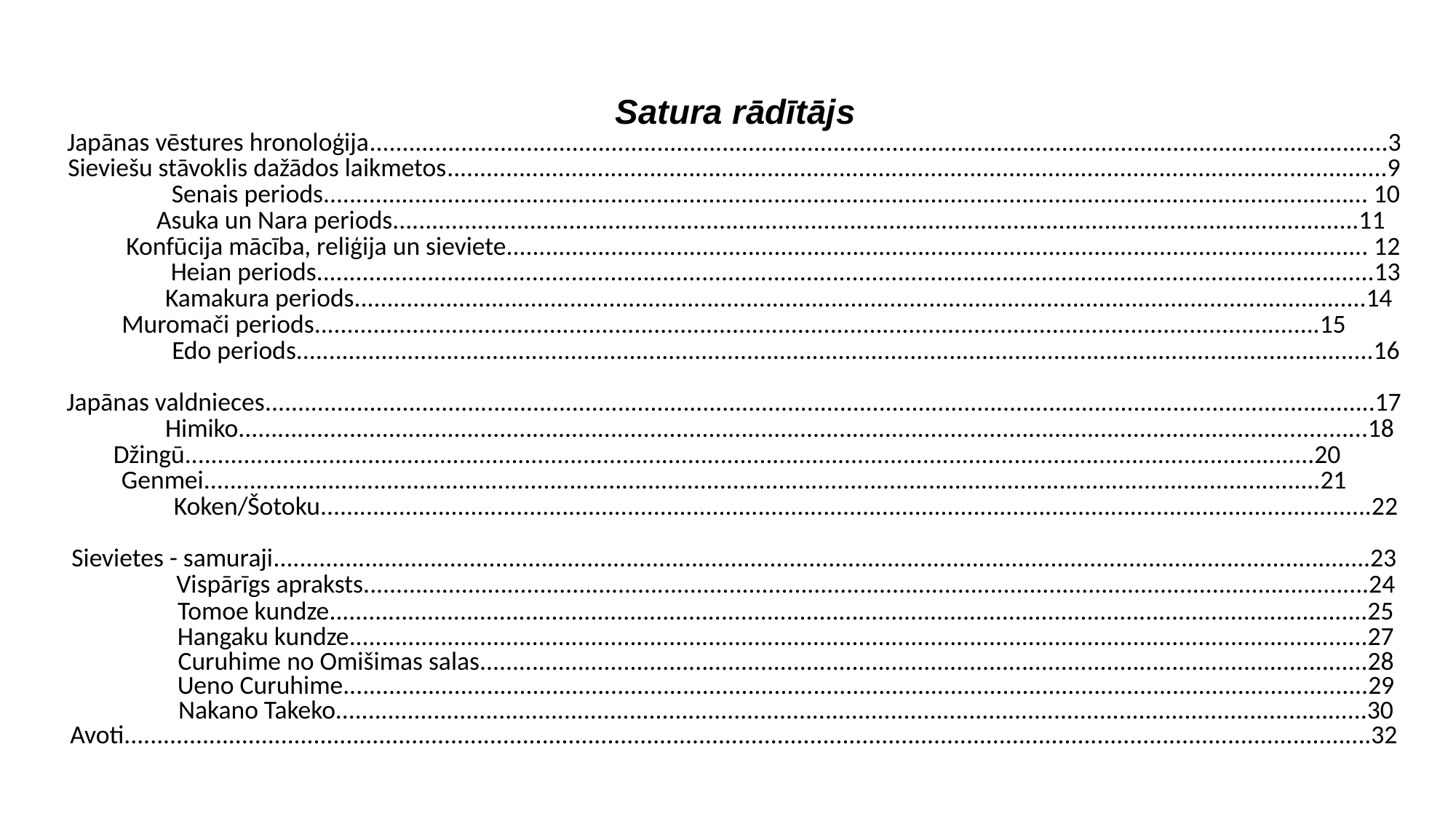

Satura rādītājs
Japānas vēstures hronoloģija............................................................................................................................................................3
Sieviešu stāvoklis dažādos laikmetos................................................................................................................................................9
	Senais periods................................................................................................................................................................ 10
	  Asuka un Nara periods....................................................................................................................................................11
          Konfūcija mācība, reliģija un sieviete.................................................................................................................................... 12
	Heian periods..................................................................................................................................................................13
	Kamakura periods...........................................................................................................................................................14	Muromači periods..........................................................................................................................................................15
	Edo periods.....................................................................................................................................................................16

Japānas valdnieces..........................................................................................................................................................................17
	Himiko.............................................................................................................................................................................18	Džingū.............................................................................................................................................................................20	Genmei...........................................................................................................................................................................21
	Koken/Šotoku.................................................................................................................................................................22

Sievietes - samuraji........................................................................................................................................................................23
	Vispārīgs apraksts..........................................................................................................................................................24
	Tomoe kundze...............................................................................................................................................................25
	Hangaku kundze............................................................................................................................................................27
	Curuhime no Omišimas salas........................................................................................................................................28
	Ueno Curuhime.............................................................................................................................................................29
	Nakano Takeko..............................................................................................................................................................30
Avoti...............................................................................................................................................................................................32